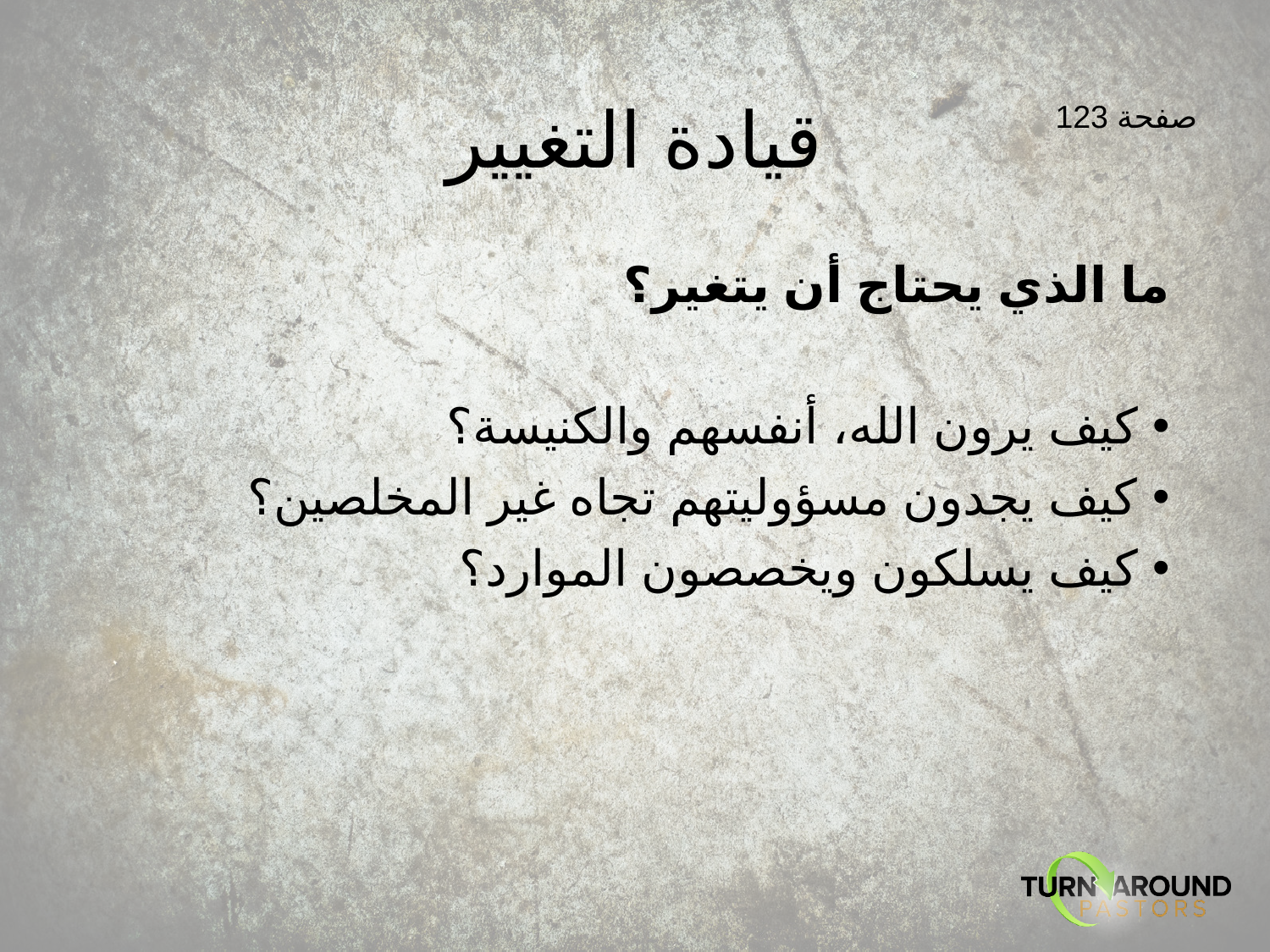

# قيادة التغيير
صفحة 123
ما الذي يحتاج أن يتغير؟

كيف يرون الله، أنفسهم والكنيسة؟
كيف يجدون مسؤوليتهم تجاه غير المخلصين؟
كيف يسلكون ويخصصون الموارد؟